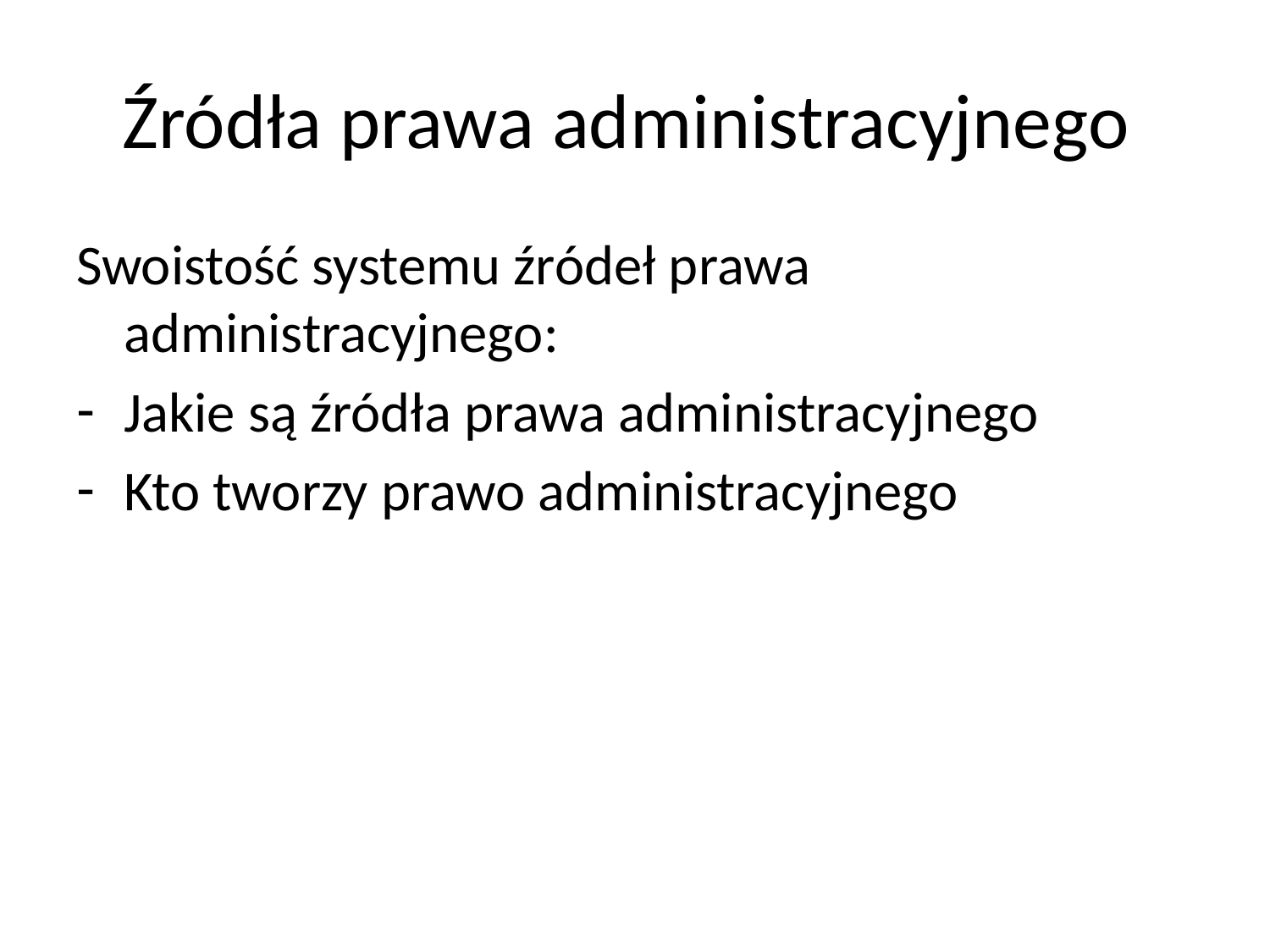

# Źródła prawa administracyjnego
Swoistość systemu źródeł prawa administracyjnego:
Jakie są źródła prawa administracyjnego
Kto tworzy prawo administracyjnego